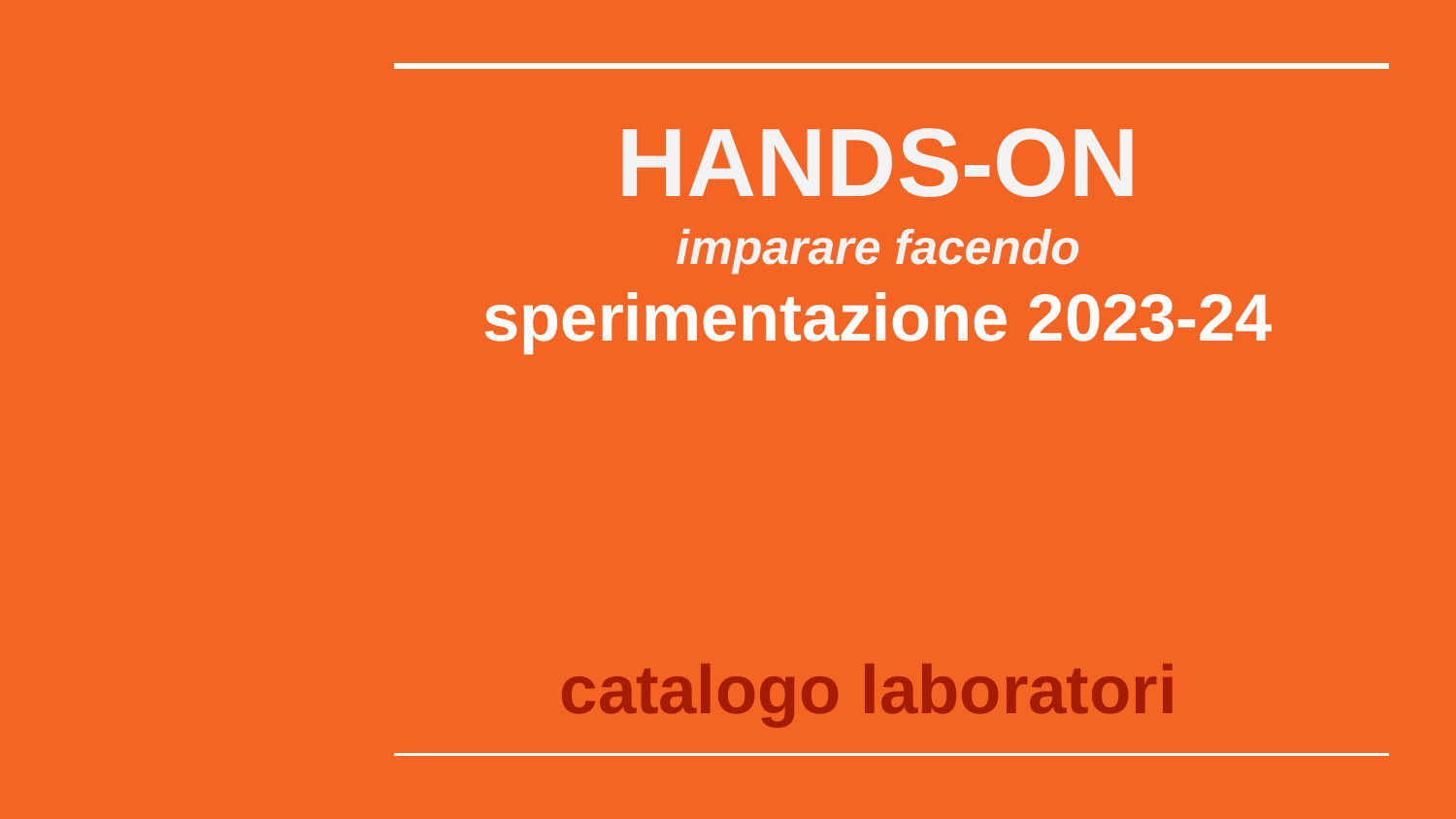

HANDS-ON
imparare facendo
sperimentazione 2023-24

catalogo laboratori